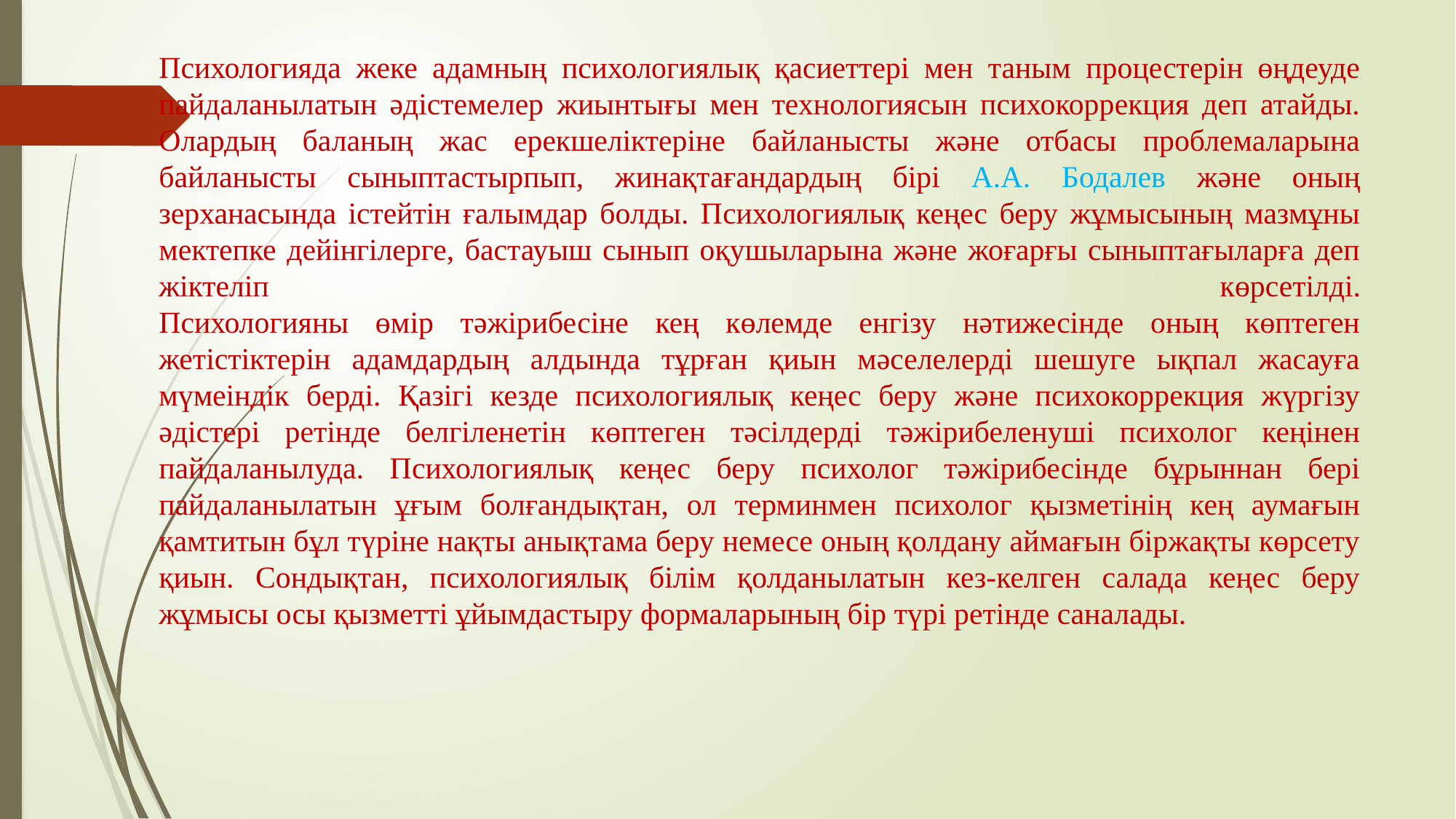

Психологияда жеке адамның психологиялық қасиеттері мен таным процестерін өңдеуде пайдаланылатын әдістемелер жиынтығы мен технологиясын психокоррекция деп атайды. Олардың баланың жас ерекшеліктеріне байланысты және отбасы проблемаларына байланысты сыныптастырпып, жинақтағандардың бірі А.А. Бодалев және оның зерханасында істейтін ғалымдар болды. Психологиялық кеңес беру жұмысының мазмұны мектепке дейінгілерге, бастауыш сынып оқушыларына және жоғарғы сыныптағыларға деп жіктеліп көрсетілді.
Психологияны өмір тәжірибесіне кең көлемде енгізу нәтижесінде оның көптеген жетістіктерін адамдардың алдында тұрған қиын мәселелерді шешуге ықпал жасауға мүмеіндік берді. Қазігі кезде психологиялық кеңес беру және психокоррекция жүргізу әдістері ретінде белгіленетін көптеген тәсілдерді тәжірибеленуші психолог кеңінен пайдаланылуда. Психологиялық кеңес беру психолог тәжірибесінде бұрыннан бері пайдаланылатын ұғым болғандықтан, ол терминмен психолог қызметінің кең аумағын қамтитын бұл түріне нақты анықтама беру немесе оның қолдану аймағын біржақты көрсету қиын. Сондықтан, психологиялық білім қолданылатын кез-келген салада кеңес беру жұмысы осы қызметті ұйымдастыру формаларының бір түрі ретінде саналады.